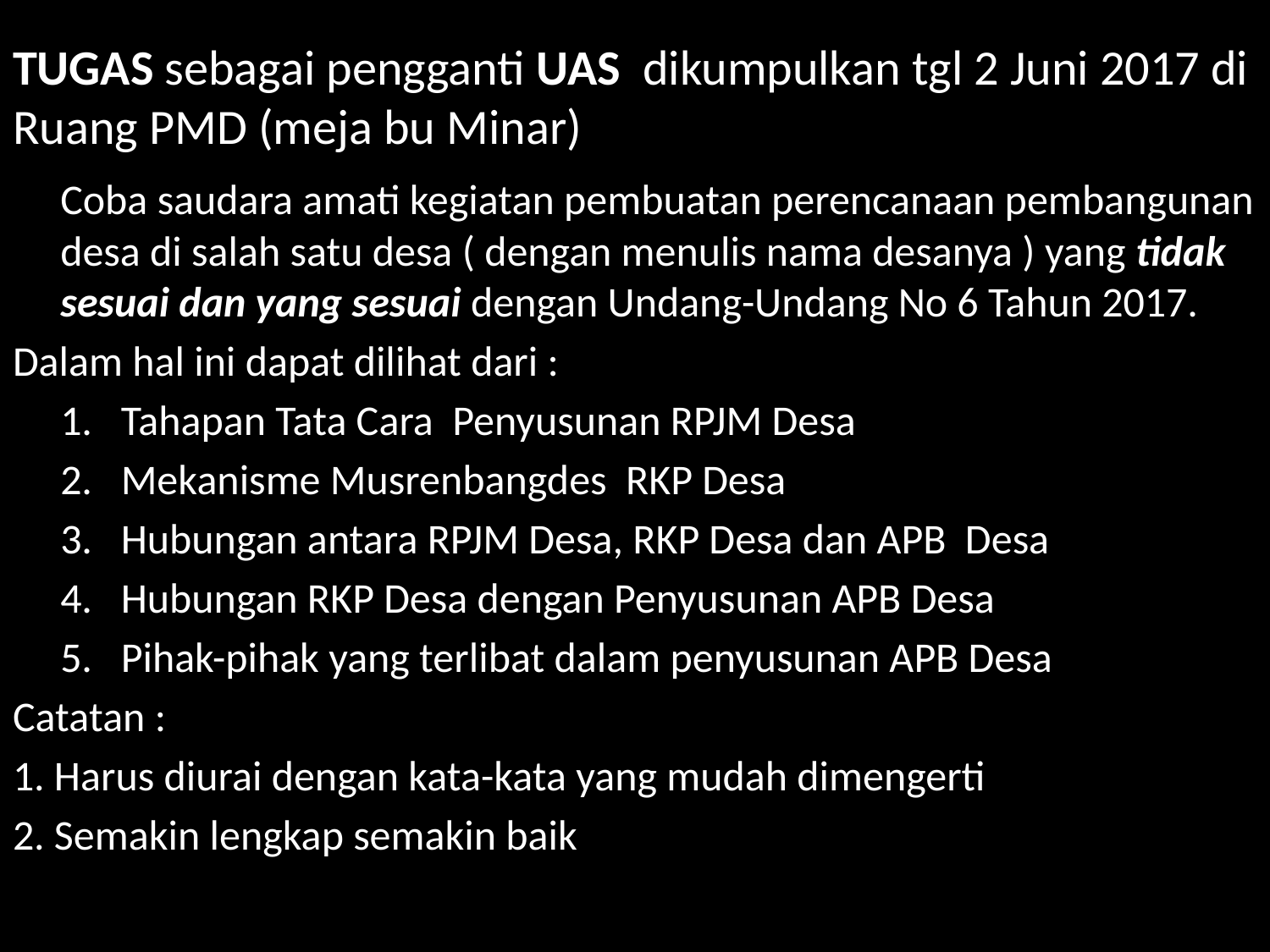

# TUGAS sebagai pengganti UAS  dikumpulkan tgl 2 Juni 2017 di Ruang PMD (meja bu Minar)
	Coba saudara amati kegiatan pembuatan perencanaan pembangunan desa di salah satu desa ( dengan menulis nama desanya ) yang tidak sesuai dan yang sesuai dengan Undang-Undang No 6 Tahun 2017.
Dalam hal ini dapat dilihat dari :
	1.   Tahapan Tata Cara  Penyusunan RPJM Desa
	2.   Mekanisme Musrenbangdes  RKP Desa
	3.   Hubungan antara RPJM Desa, RKP Desa dan APB  Desa
	4.   Hubungan RKP Desa dengan Penyusunan APB Desa
	5.   Pihak-pihak yang terlibat dalam penyusunan APB Desa
Catatan :
1. Harus diurai dengan kata-kata yang mudah dimengerti
2. Semakin lengkap semakin baik